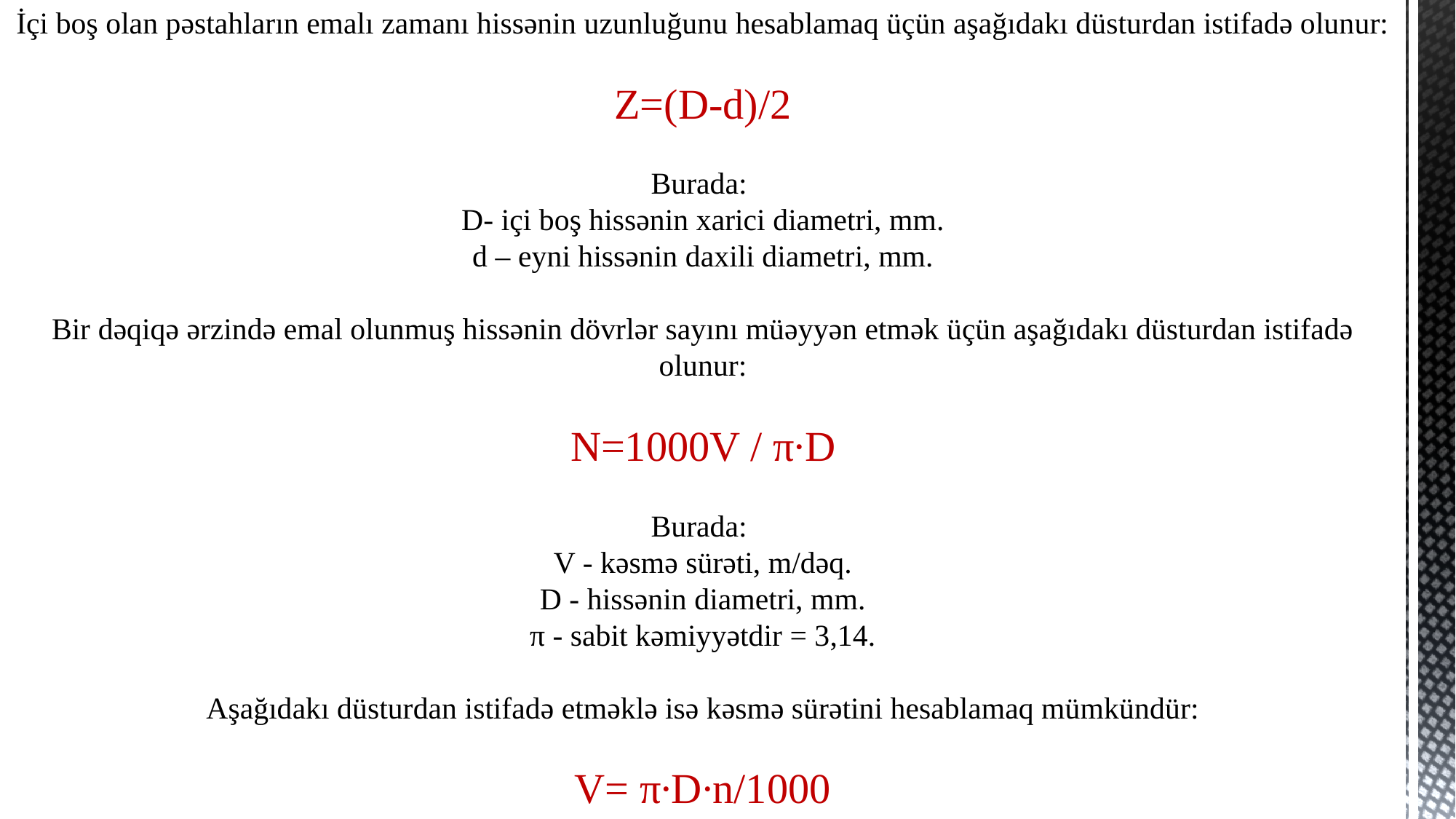

İçi boş olan pəstahların emalı zamanı hissənin uzunluğunu hesablamaq üçün aşağıdakı düsturdan istifadə olunur:

Z=(D-d)/2

Burada:
D- içi boş hissənin xarici diametri, mm.
d – eyni hissənin daxili diametri, mm.

Bir dəqiqə ərzində emal olunmuş hissənin dövrlər sayını müəyyən etmək üçün aşağıdakı düsturdan istifadə olunur:

N=1000V / π∙D

Burada:
V - kəsmə sürəti, m/dəq.
D - hissənin diametri, mm.
π - sabit kəmiyyətdir = 3,14.

Aşağıdakı düsturdan istifadə etməklə isə kəsmə sürətini hesablamaq mümkündür:

V= π∙D∙n/1000